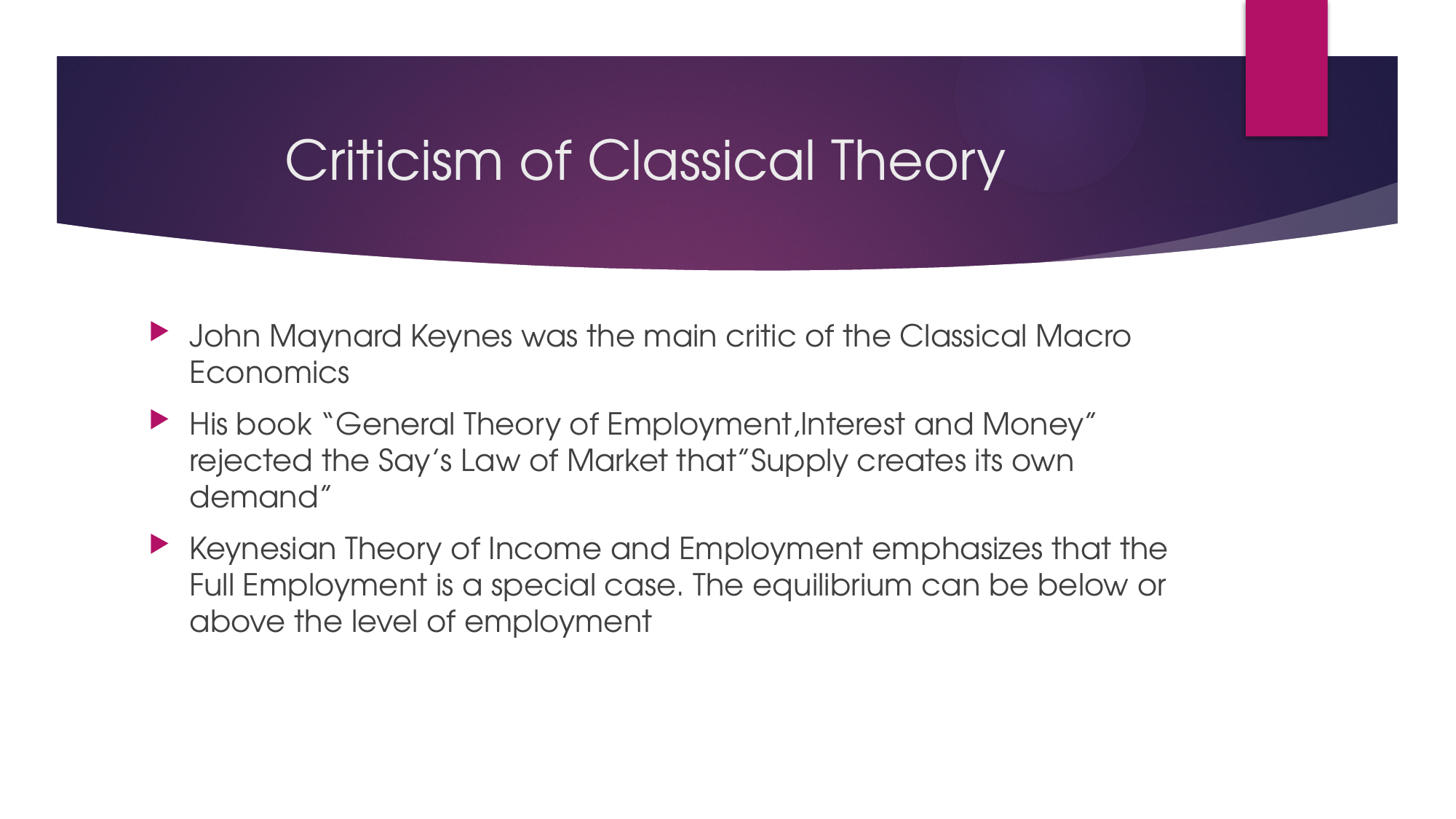

# Criticism of Classical Theory
John Maynard Keynes was the main critic of the Classical Macro Economics
His book “General Theory of Employment,Interest and Money” rejected the Say’s Law of Market that”Supply creates its own demand”
Keynesian Theory of Income and Employment emphasizes that the Full Employment is a special case. The equilibrium can be below or above the level of employment